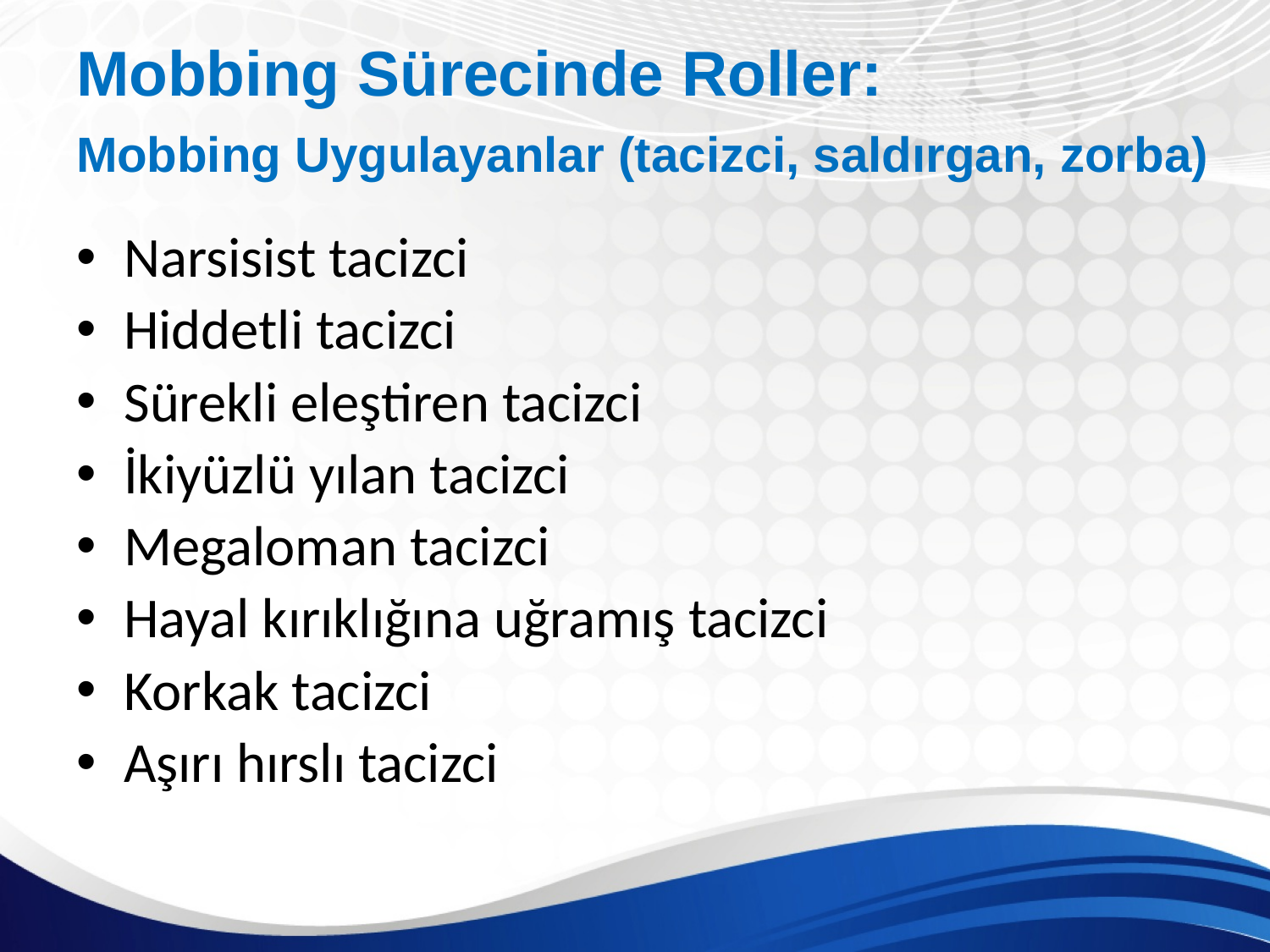

# Mobbing Sürecinde Roller: Mobbing Uygulayanlar (tacizci, saldırgan, zorba)
Narsisist tacizci
Hiddetli tacizci
Sürekli eleştiren tacizci
İkiyüzlü yılan tacizci
Megaloman tacizci
Hayal kırıklığına uğramış tacizci
Korkak tacizci
Aşırı hırslı tacizci